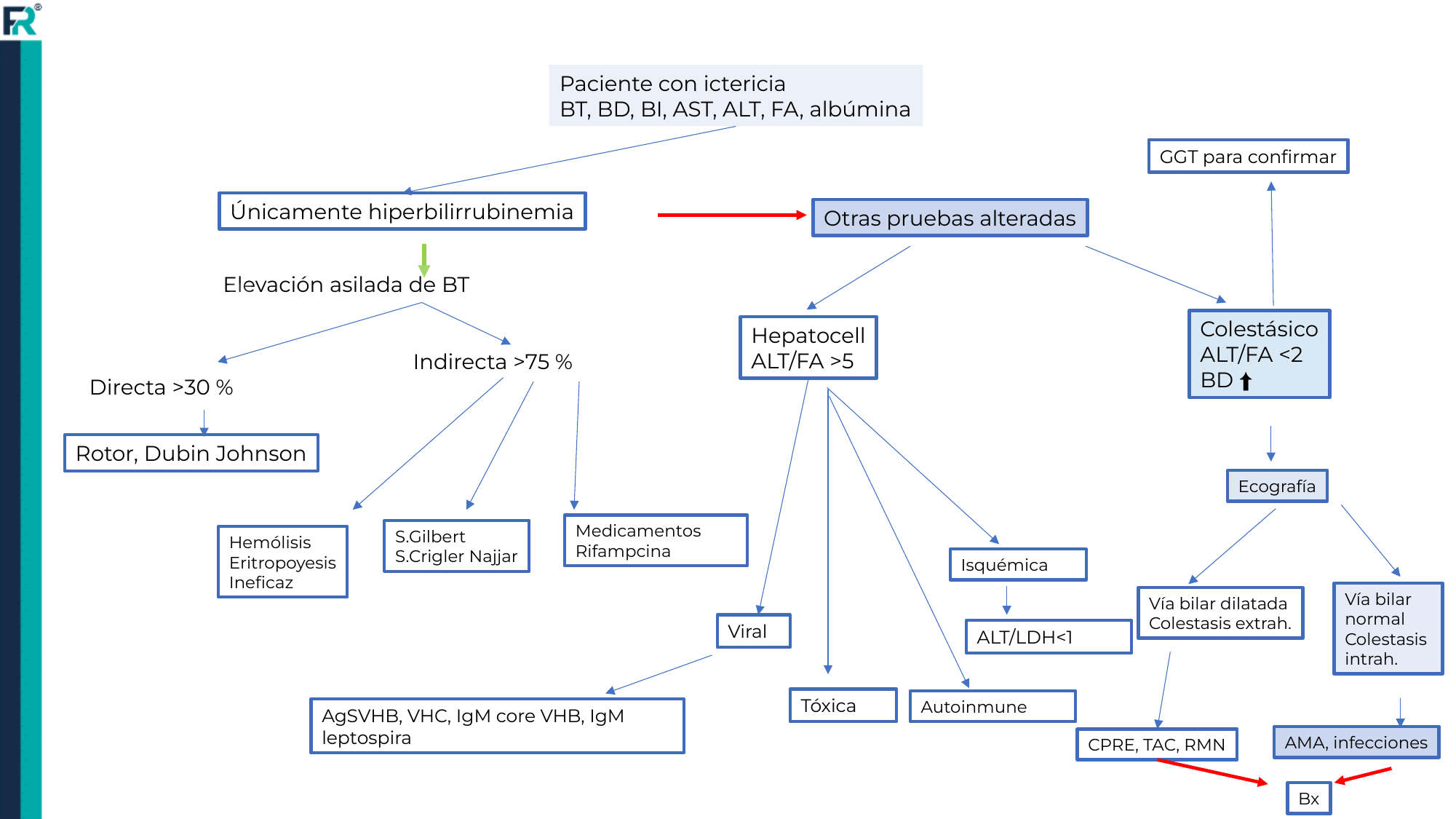

Paciente con ictericia
BT, BD, BI, AST, ALT, FA, albúmina
GGT para confirmar
Únicamente hiperbilirrubinemia
Otras pruebas alteradas
Elevación asilada de BT

Colestásico
ALT/FA <2
BD ⬆️
Hepatocell
ALT/FA >5
Indirecta >75 %
Directa >30 %
Rotor, Dubin Johnson
Ecografía
Medicamentos
Rifampcina
S.Gilbert
S.Crigler Najjar
Hemólisis
Eritropoyesis
Ineficaz
Isquémica
Vía bilar normal
Colestasis  intrah.
Vía bilar dilatada
Colestasis extrah.
Viral
ALT/LDH<1
Tóxica
Autoinmune
AgSVHB, VHC, IgM core VHB, IgM leptospira
AMA, infecciones
CPRE, TAC, RMN
Bx